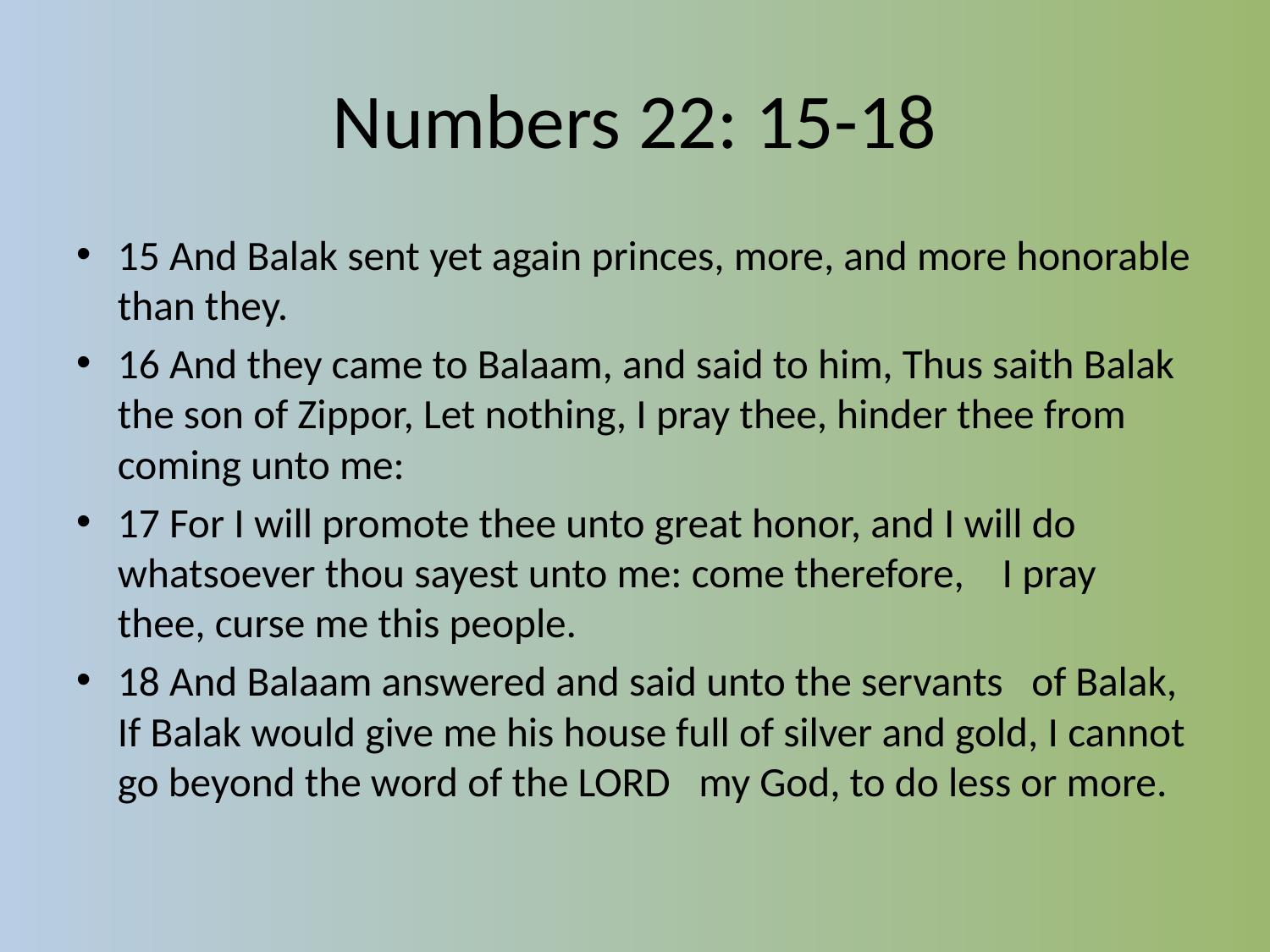

# Numbers 22: 15-18
15 And Balak sent yet again princes, more, and more honorable than they.
16 And they came to Balaam, and said to him, Thus saith Balak the son of Zippor, Let nothing, I pray thee, hinder thee from coming unto me:
17 For I will promote thee unto great honor, and I will do whatsoever thou sayest unto me: come therefore,    I pray thee, curse me this people.
18 And Balaam answered and said unto the servants   of Balak, If Balak would give me his house full of silver and gold, I cannot go beyond the word of the LORD   my God, to do less or more.